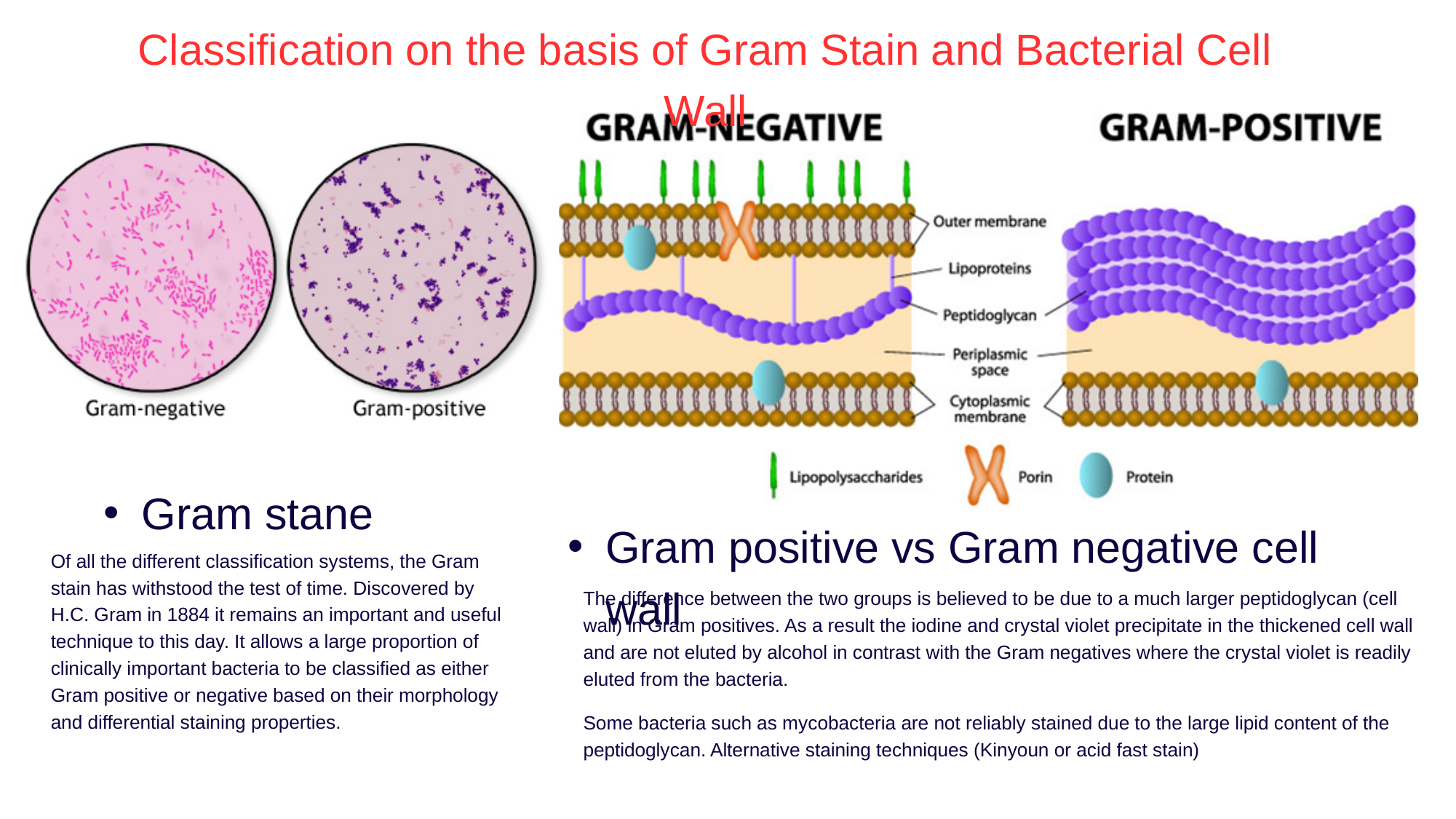

Classification on the basis of Gram Stain and Bacterial Cell Wall

Gram stane
Gram positive vs Gram negative cell wall
Of all the different classification systems, the Gram stain has withstood the test of time. Discovered by H.C. Gram in 1884 it remains an important and useful technique to this day. It allows a large proportion of clinically important bacteria to be classified as either Gram positive or negative based on their morphology and differential staining properties.
The difference between the two groups is believed to be due to a much larger peptidoglycan (cell wall) in Gram positives. As a result the iodine and crystal violet precipitate in the thickened cell wall and are not eluted by alcohol in contrast with the Gram negatives where the crystal violet is readily eluted from the bacteria.
Some bacteria such as mycobacteria are not reliably stained due to the large lipid content of the peptidoglycan. Alternative staining techniques (Kinyoun or acid fast stain)